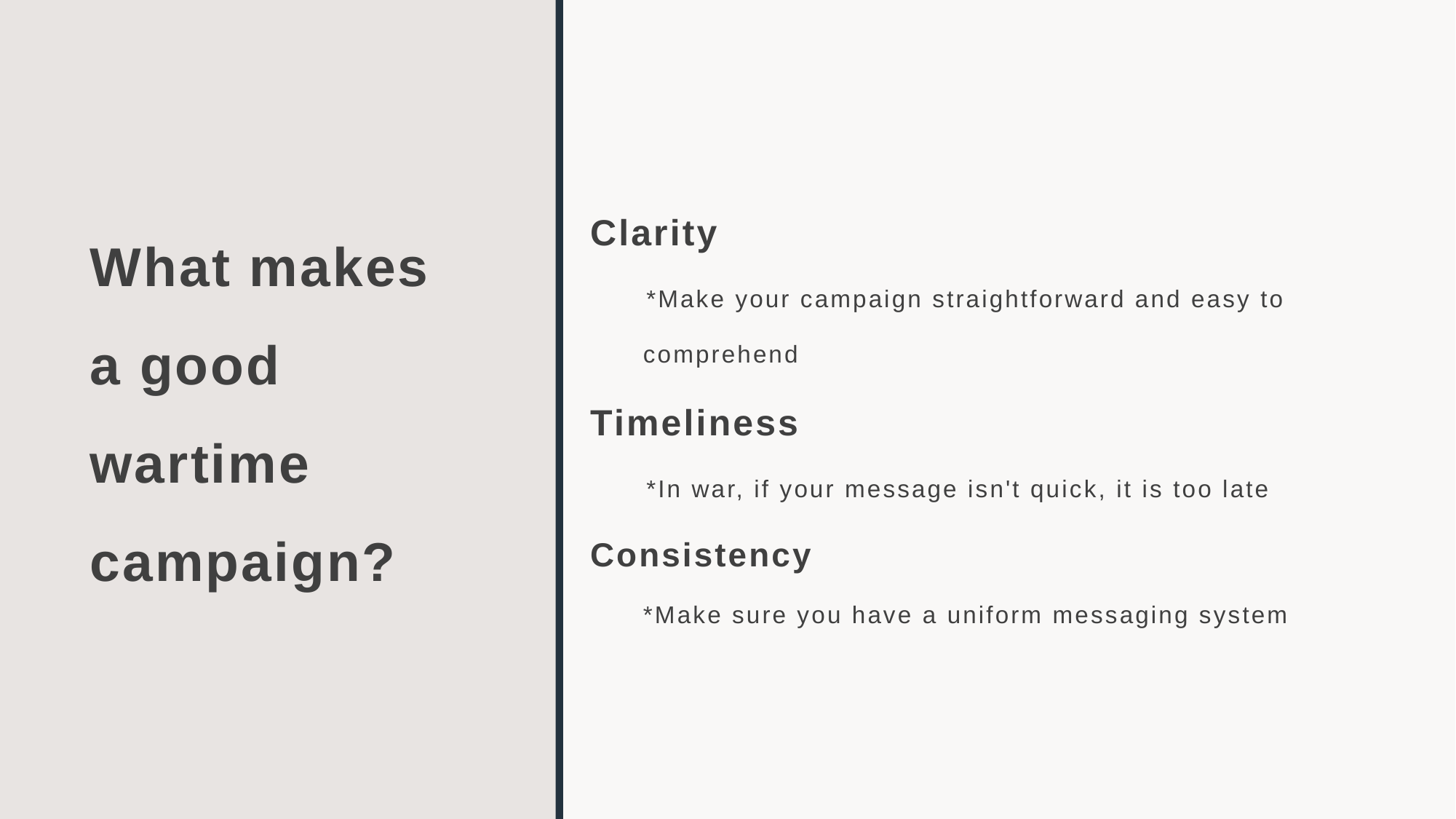

Clarity
  *Make your campaign straightforward and easy to
  comprehend
Timeliness
  *In war, if your message isn't quick, it is too late
Consistency
  *Make sure you have a uniform messaging system

# What makes a good wartime campaign?